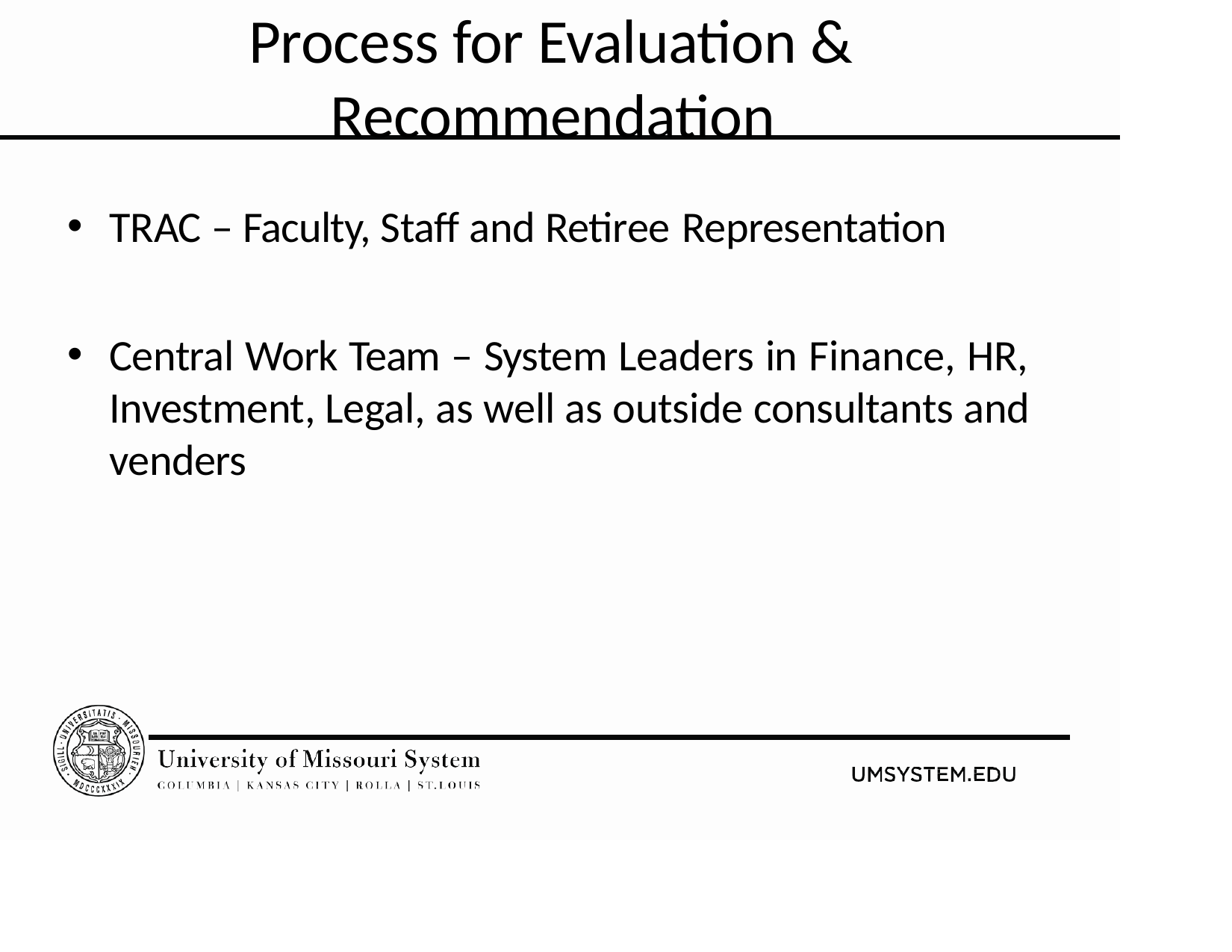

# Process for Evaluation &  Recommendation
TRAC – Faculty, Staff and Retiree Representation

Central Work Team – System Leaders in Finance, HR,  Investment, Legal, as well as outside consultants and  venders